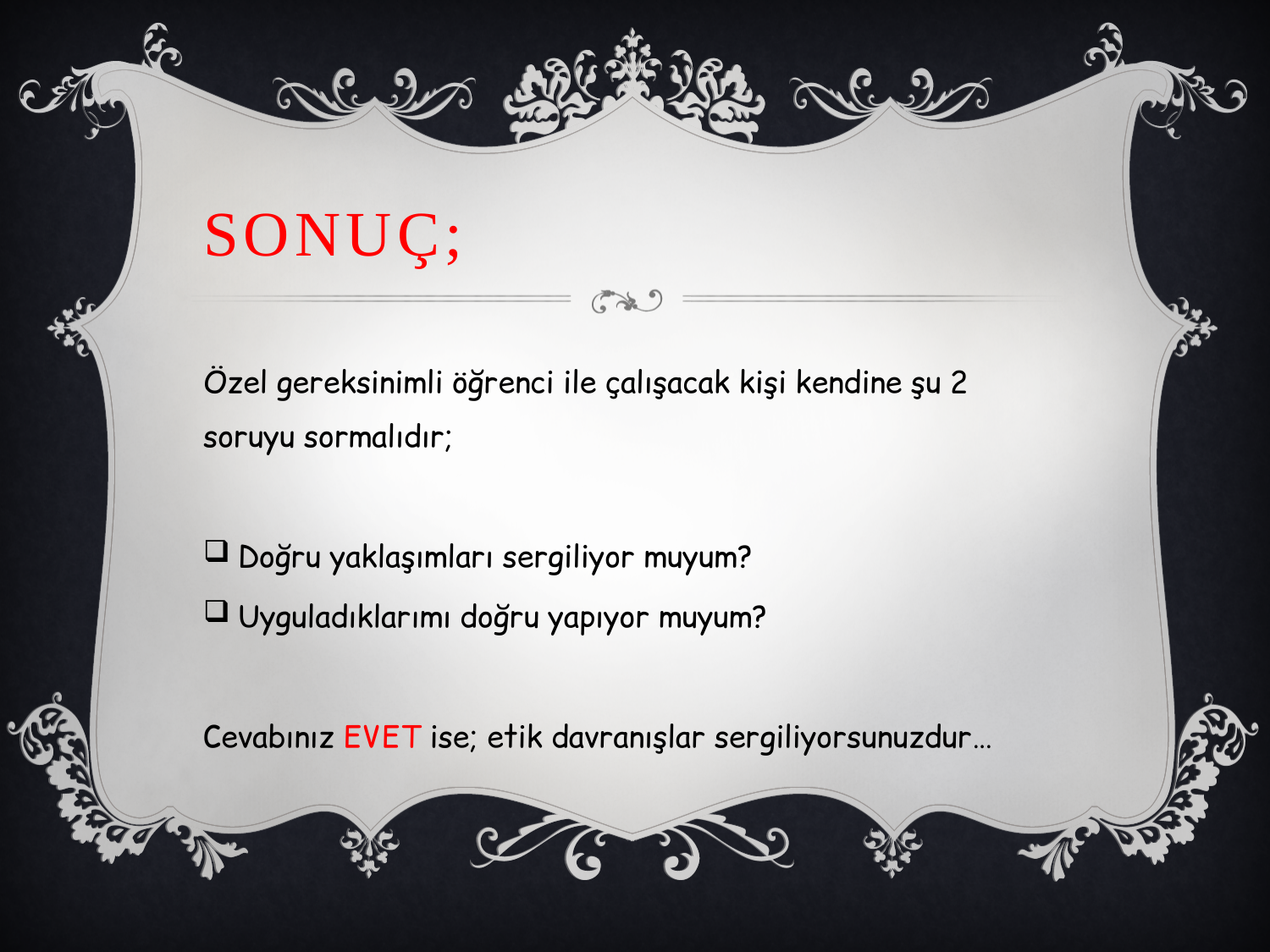

# SONUÇ;
Özel gereksinimli öğrenci ile çalışacak kişi kendine şu 2 soruyu sormalıdır;

 Doğru yaklaşımları sergiliyor muyum?
 Uyguladıklarımı doğru yapıyor muyum?

Cevabınız EVET ise; etik davranışlar sergiliyorsunuzdur…